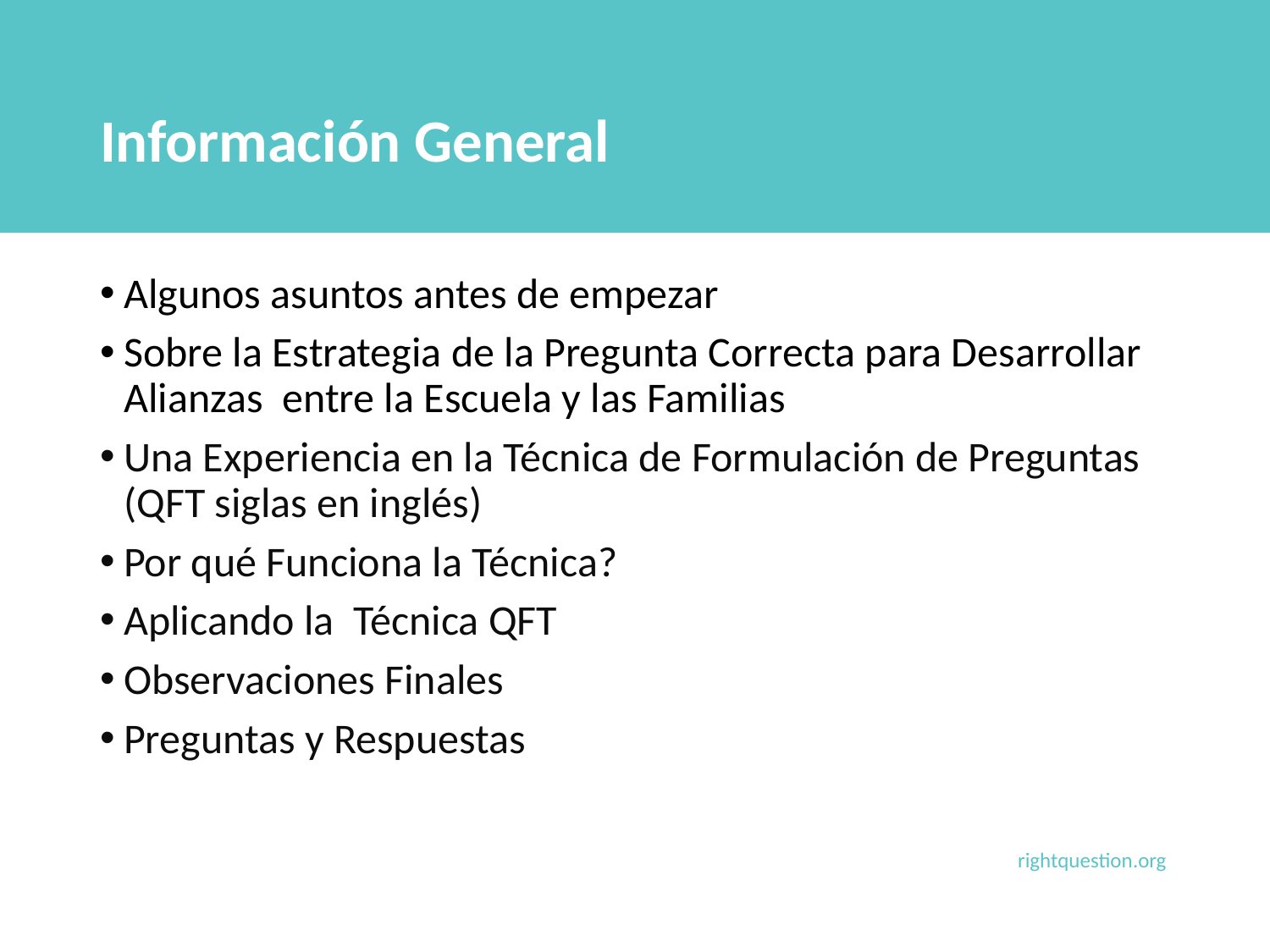

# Información General

Algunos asuntos antes de empezar
Sobre la Estrategia de la Pregunta Correcta para Desarrollar Alianzas  entre la Escuela y las Familias
Una Experiencia en la Técnica de Formulación de Preguntas (QFT siglas en inglés)
Por qué Funciona la Técnica?
Aplicando la  Técnica QFT
Observaciones Finales
Preguntas y Respuestas